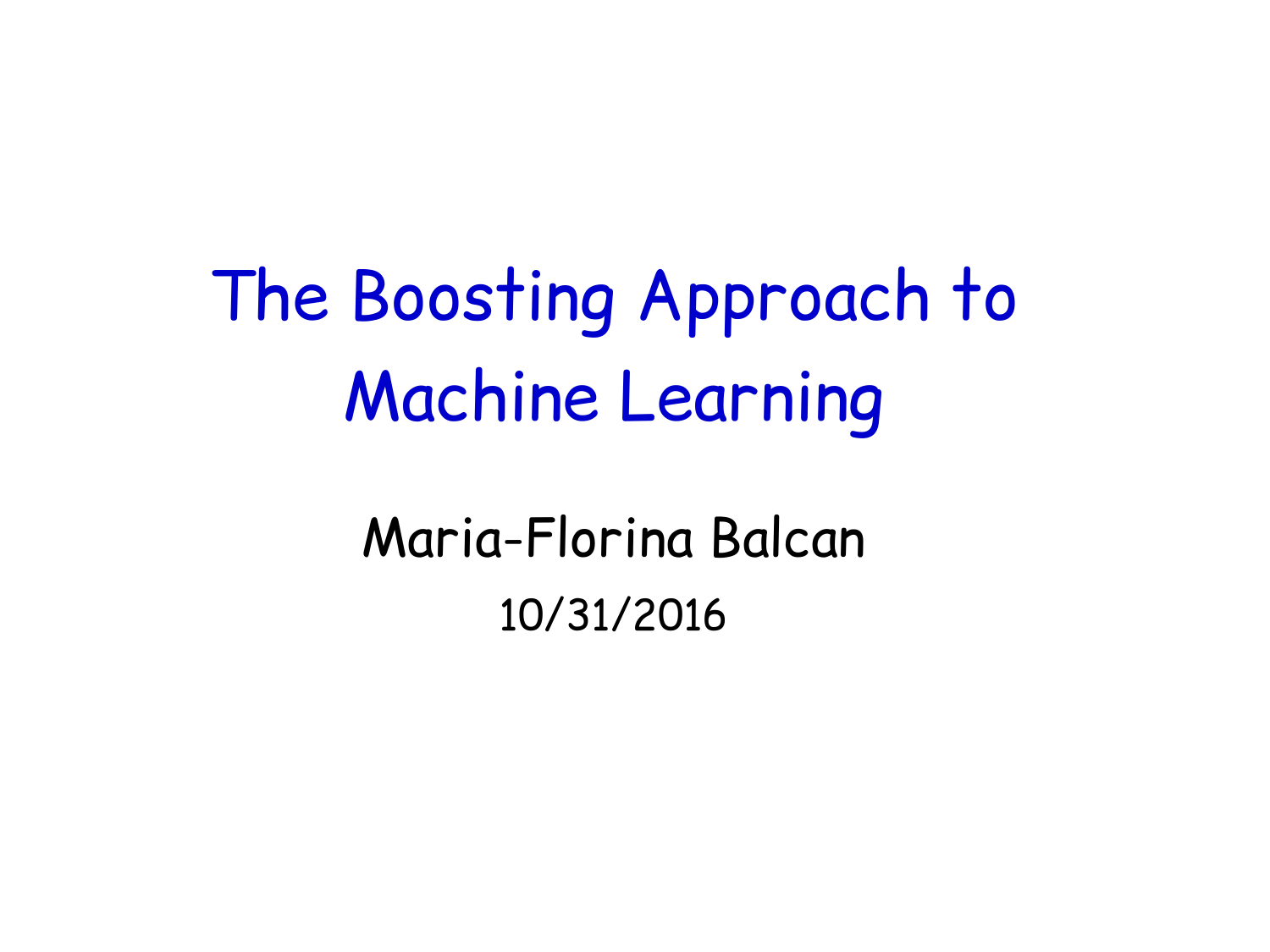

# The Boosting Approach to Machine Learning
Maria-Florina Balcan
10/31/2016